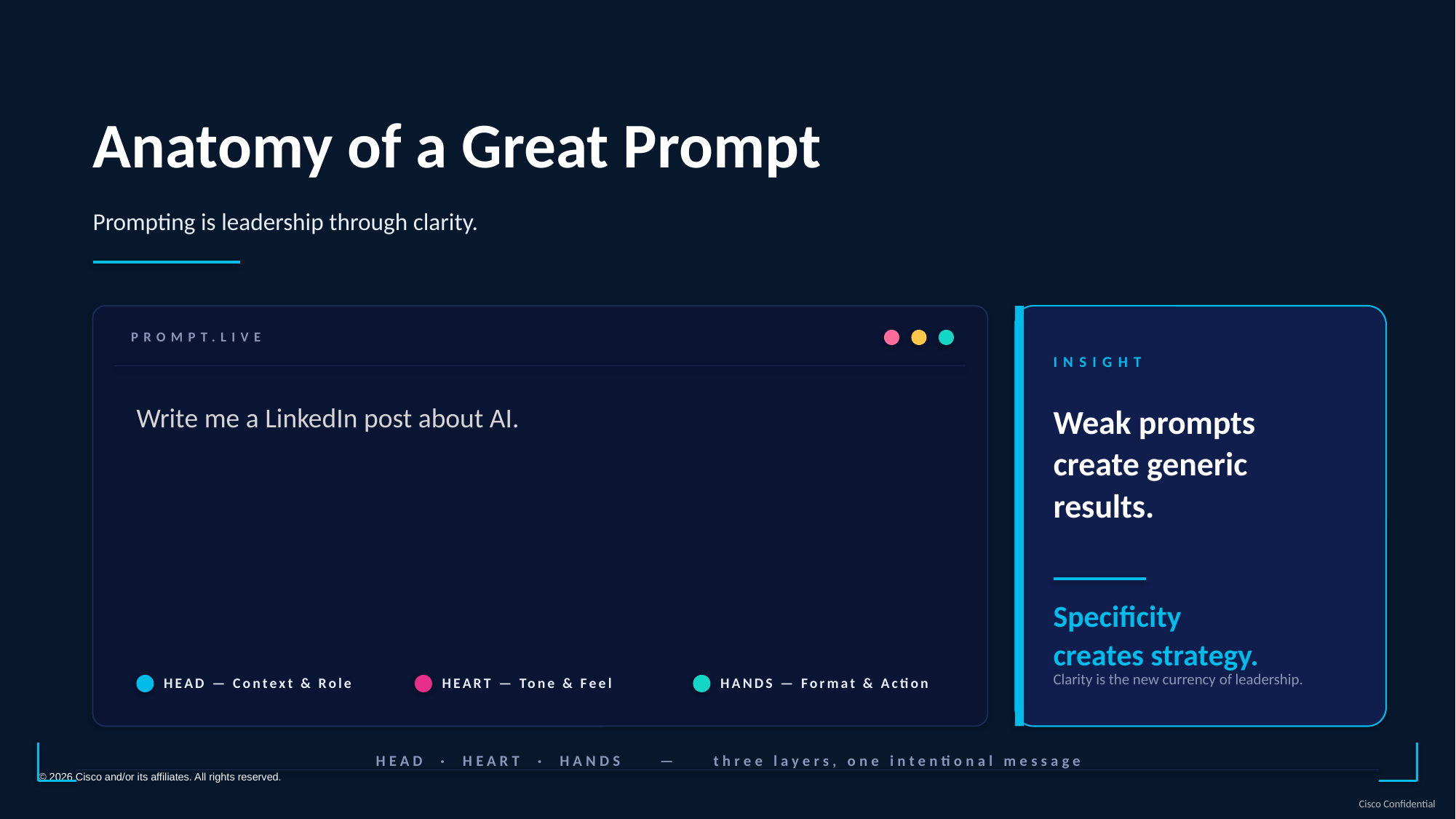

Anatomy of a Great Prompt
Prompting is leadership through clarity.

PROMPT.LIVE

INSIGHT
Write me a LinkedIn post about AI.
Weak prompts
create generic
results.
Specificity
creates strategy.
Clarity is the new currency of leadership.
HEAD — Context & Role
HEART — Tone & Feel
HANDS — Format & Action

HEAD  ·  HEART  ·  HANDS     —     three layers, one intentional message